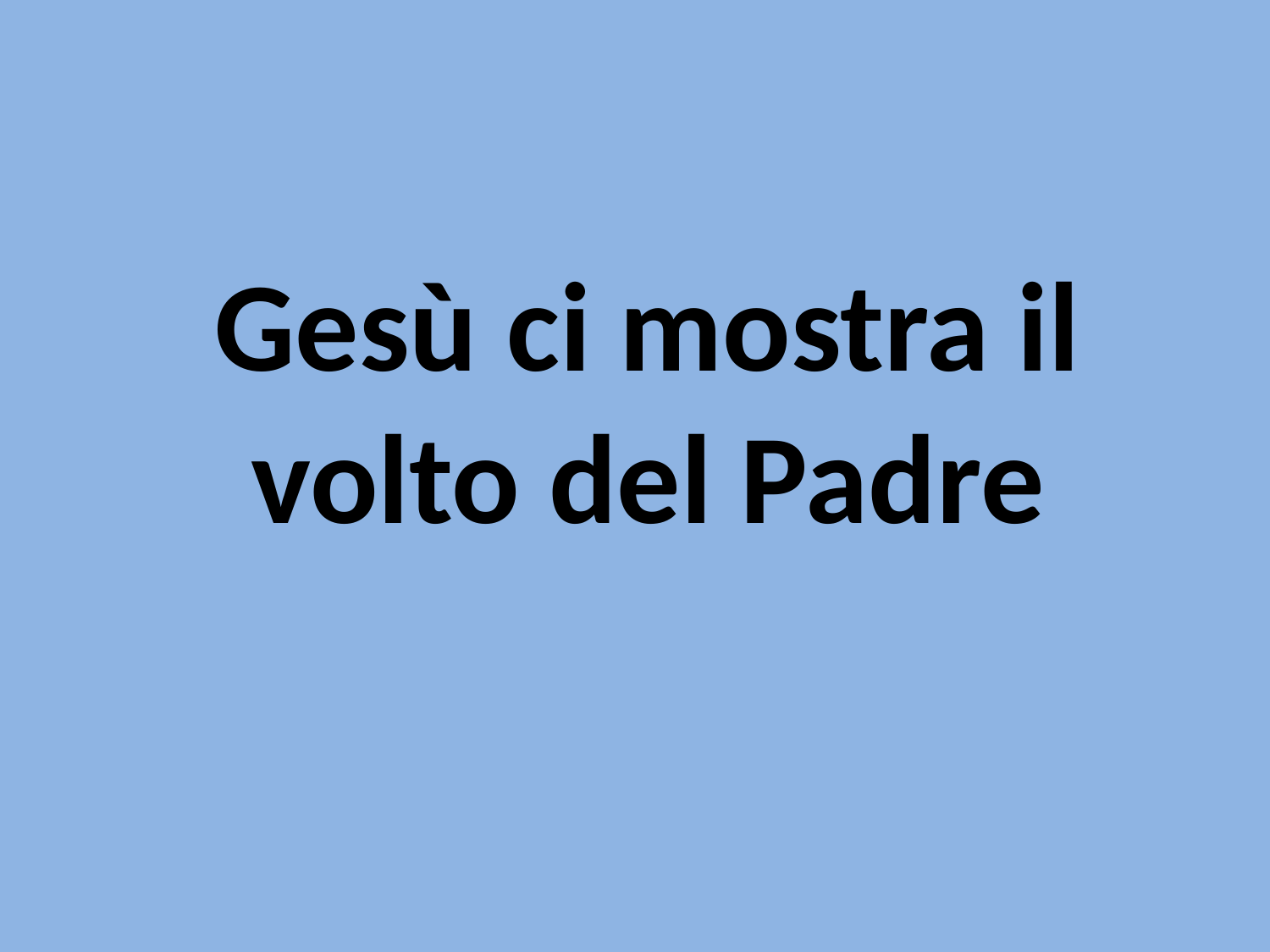

# Gesù ci mostra il volto del Padre